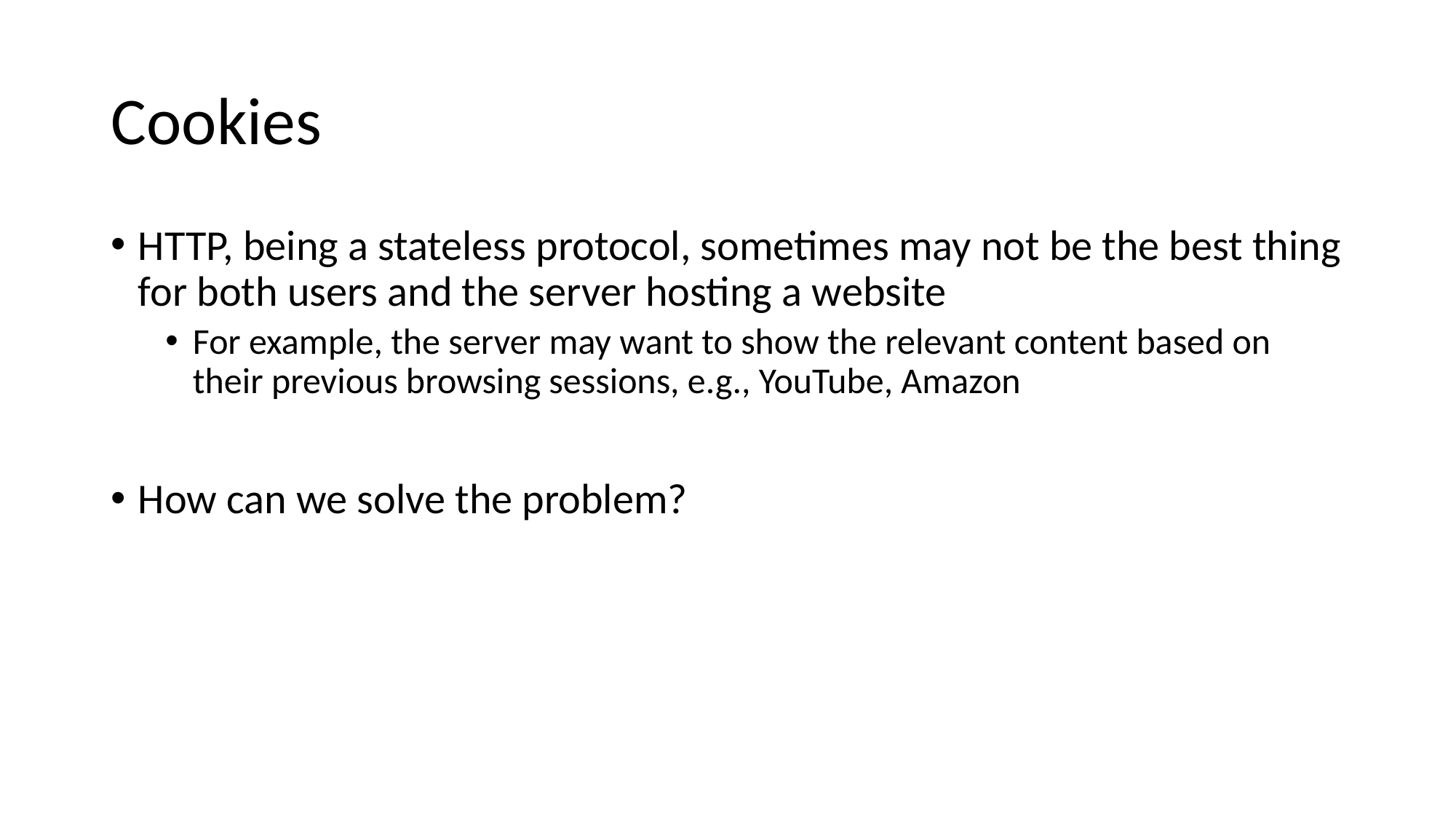

# Cookies
HTTP, being a stateless protocol, sometimes may not be the best thing for both users and the server hosting a website
For example, the server may want to show the relevant content based on their previous browsing sessions, e.g., YouTube, Amazon

How can we solve the problem?